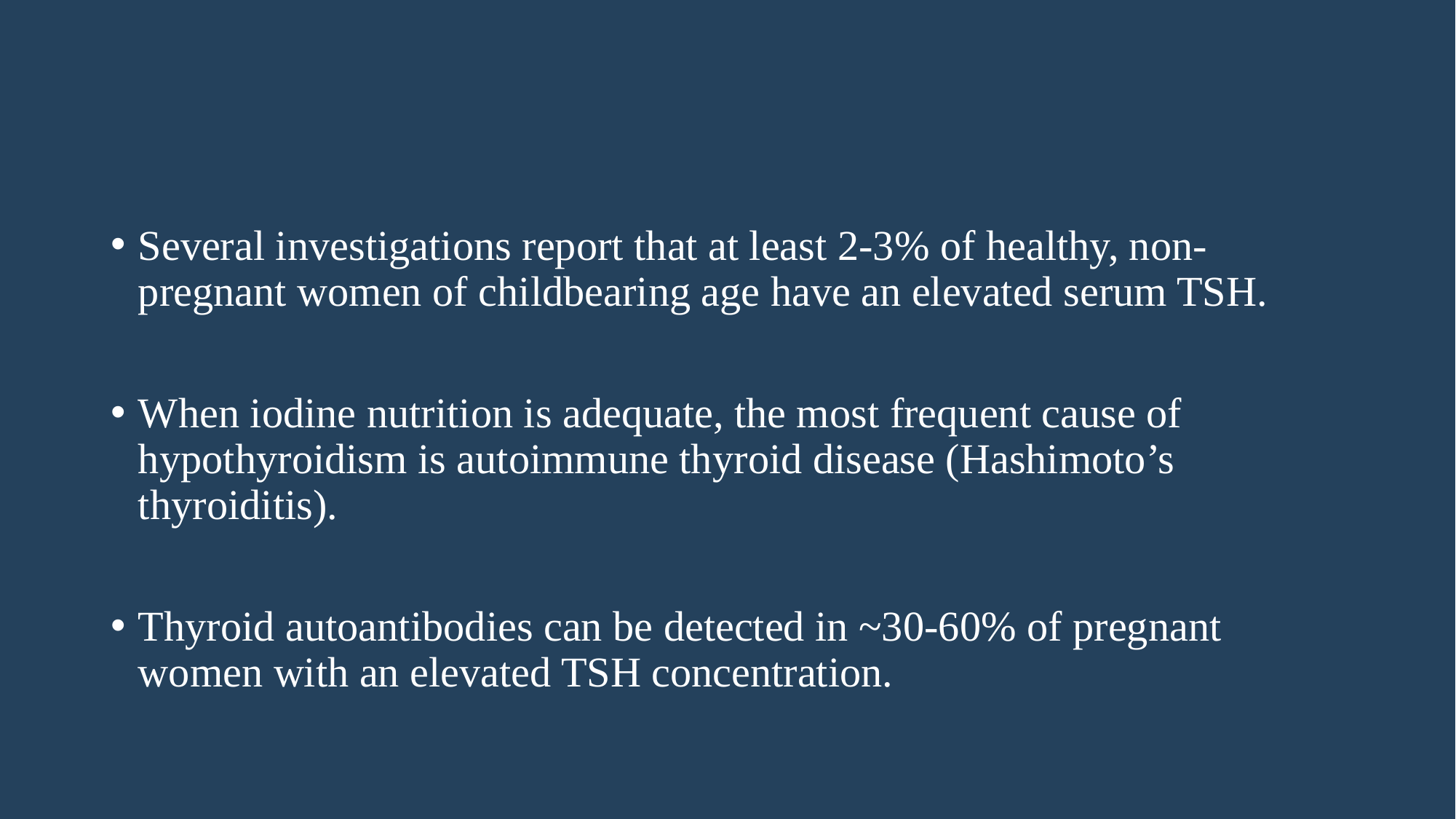

#
Several investigations report that at least 2-3% of healthy, non-pregnant women of childbearing age have an elevated serum TSH.

When iodine nutrition is adequate, the most frequent cause of hypothyroidism is autoimmune thyroid disease (Hashimoto’s thyroiditis).

Thyroid autoantibodies can be detected in ~30-60% of pregnant women with an elevated TSH concentration.